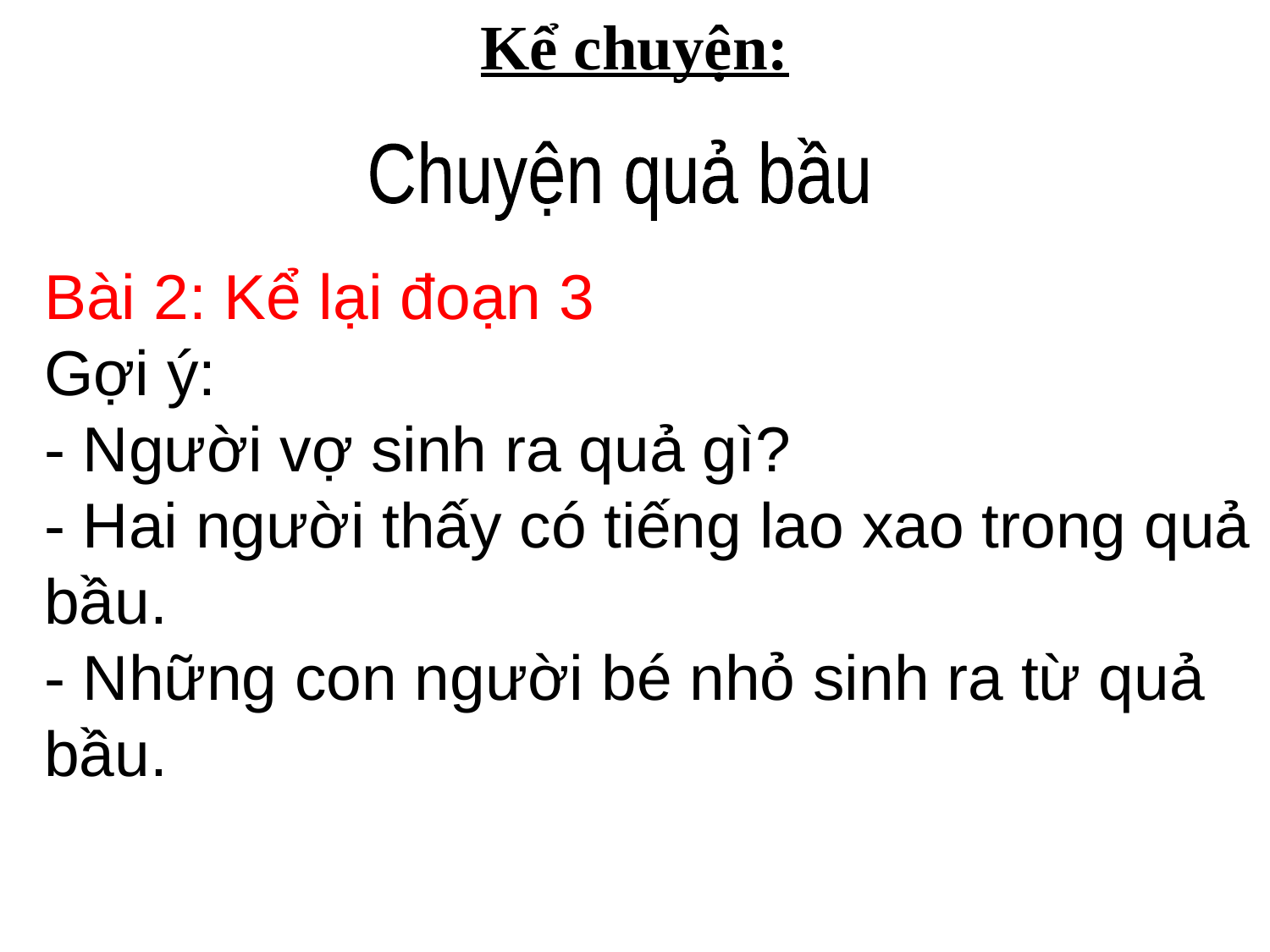

Kể chuyện:
Chuyện quả bầu
Bài 2: Kể lại đoạn 3
Gợi ý:
- Người vợ sinh ra quả gì?
- Hai người thấy có tiếng lao xao trong quả bầu.
- Những con người bé nhỏ sinh ra từ quả bầu.